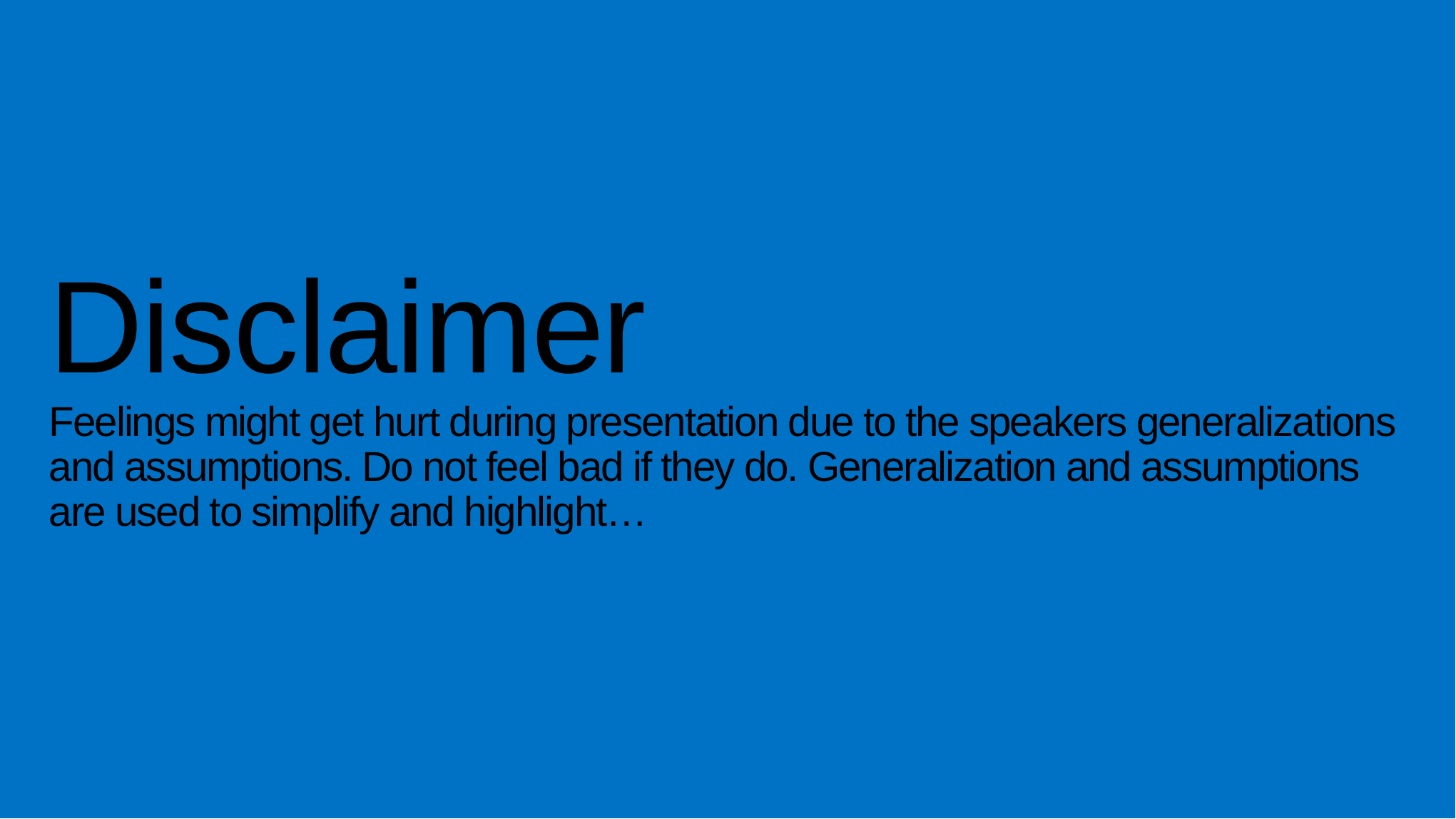

# Disclaimer Feelings might get hurt during presentation due to the speakers generalizations and assumptions. Do not feel bad if they do. Generalization and assumptions are used to simplify and highlight…